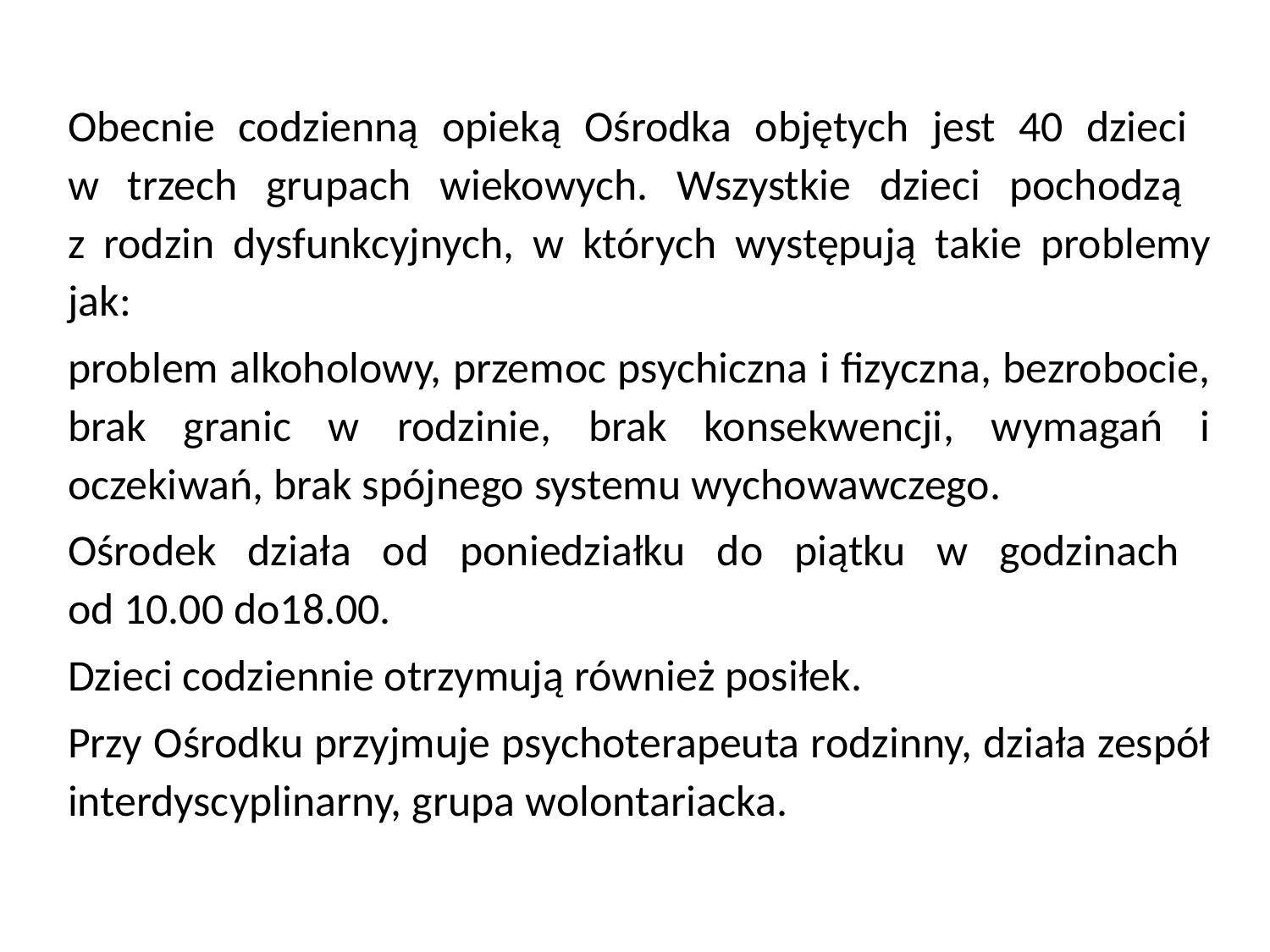

Obecnie codzienną opieką Ośrodka objętych jest 40 dzieci
w trzech grupach wiekowych. Wszystkie dzieci pochodzą
z rodzin dysfunkcyjnych, w których występują takie problemy jak:
problem alkoholowy, przemoc psychiczna i fizyczna, bezrobocie, brak granic w rodzinie, brak konsekwencji, wymagań i oczekiwań, brak spójnego systemu wychowawczego.
Ośrodek działa od poniedziałku do piątku w godzinach
od 10.00 do18.00.
Dzieci codziennie otrzymują również posiłek.
Przy Ośrodku przyjmuje psychoterapeuta rodzinny, działa zespół interdyscyplinarny, grupa wolontariacka.